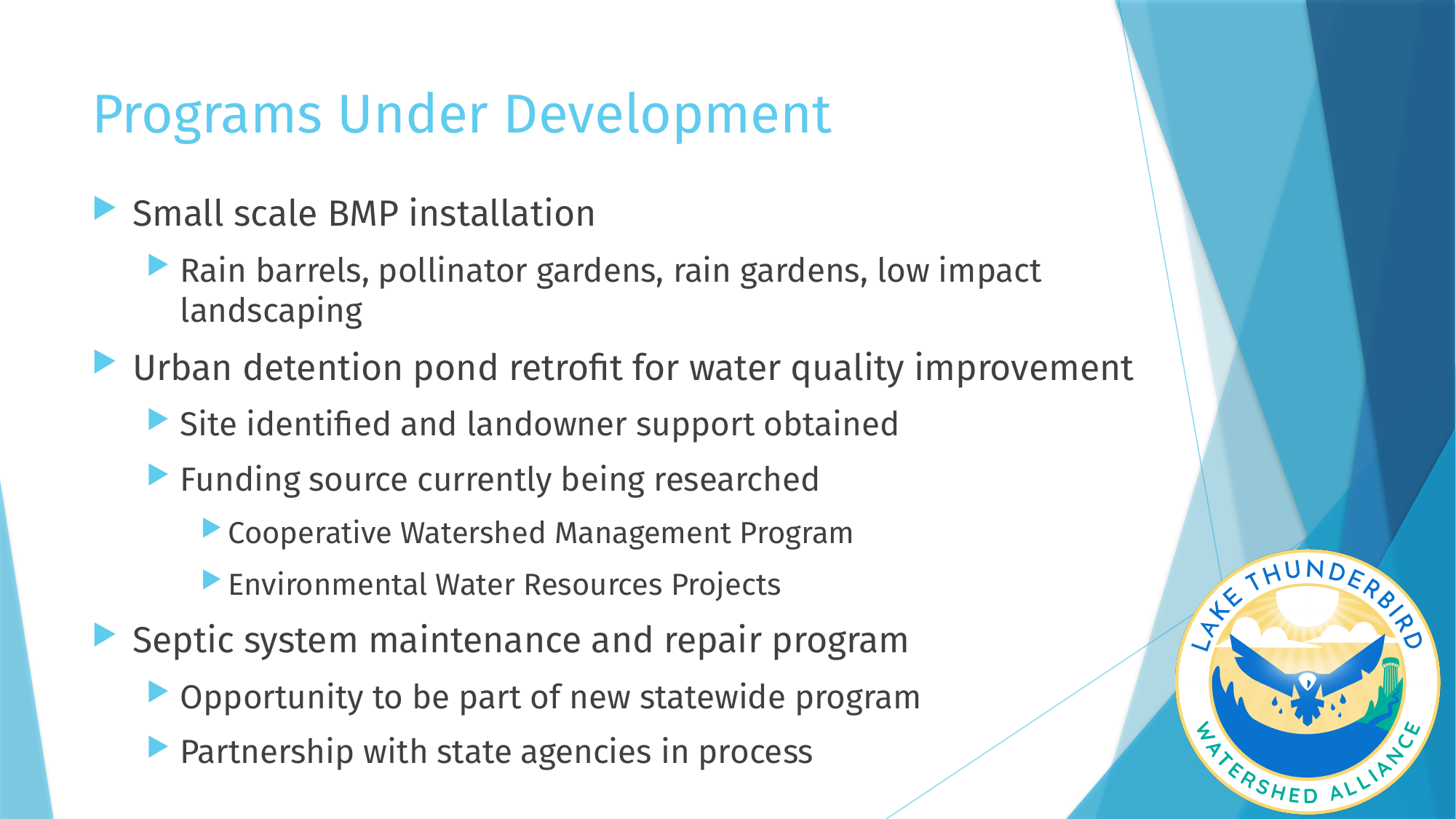

# Programs Under Development
Small scale BMP installation
Rain barrels, pollinator gardens, rain gardens, low impact landscaping
Urban detention pond retrofit for water quality improvement
Site identified and landowner support obtained
Funding source currently being researched
Cooperative Watershed Management Program
Environmental Water Resources Projects
Septic system maintenance and repair program
Opportunity to be part of new statewide program
Partnership with state agencies in process